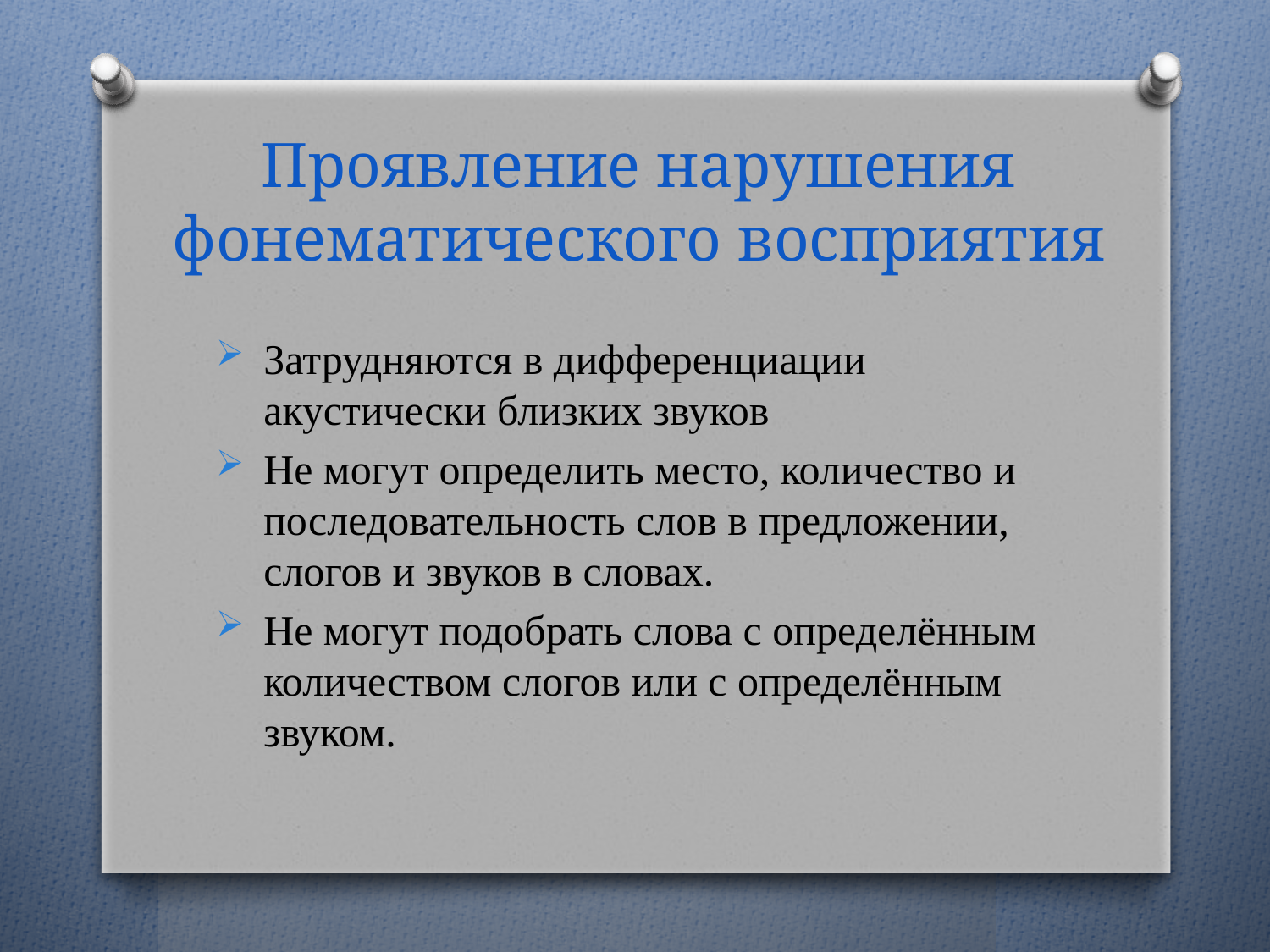

# Проявление нарушения фонематического восприятия
Затрудняются в дифференциации акустически близких звуков
Не могут определить место, количество и последовательность слов в предложении, слогов и звуков в словах.
Не могут подобрать слова с определённым количеством слогов или с определённым звуком.